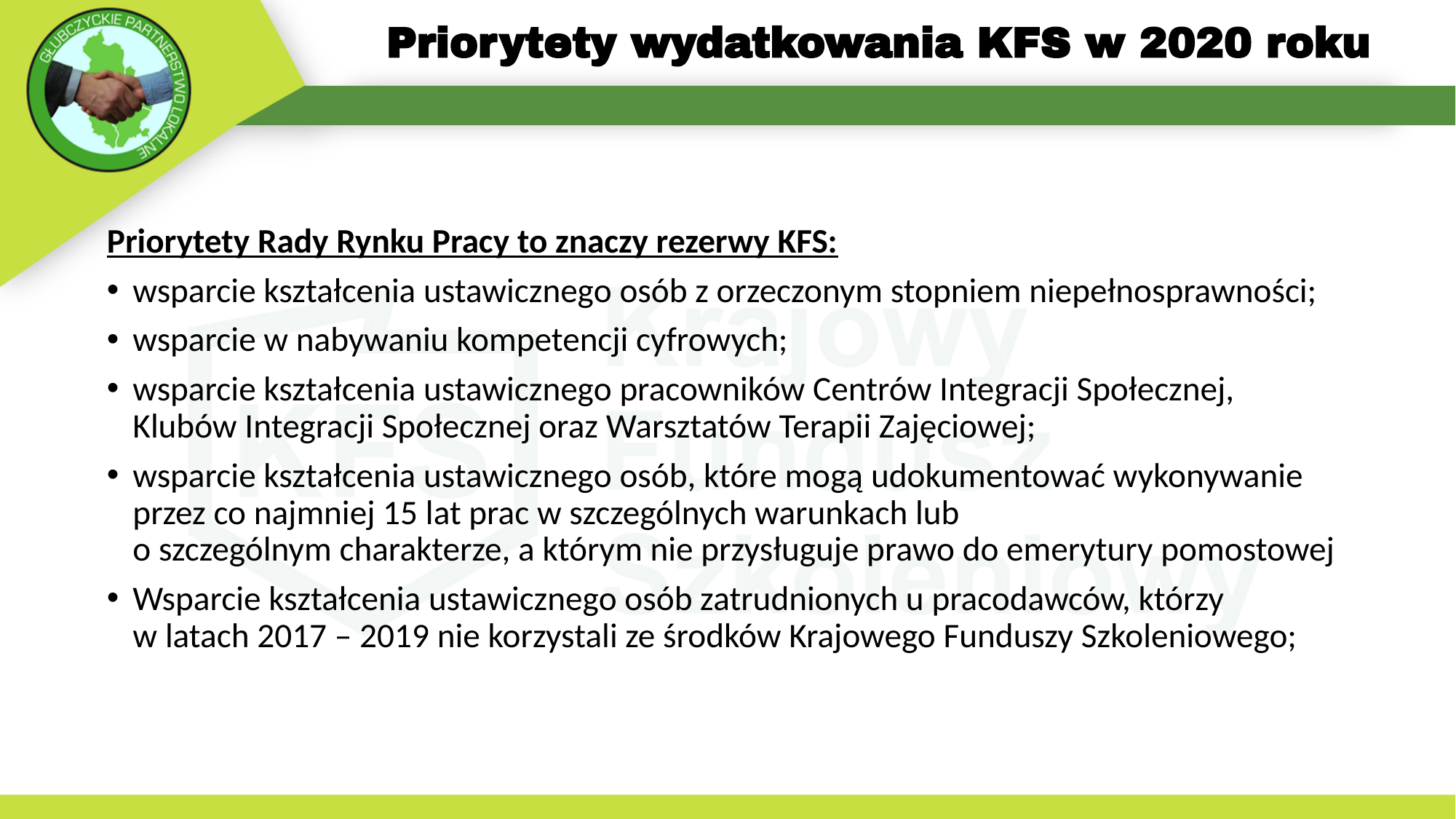

Priorytety wydatkowania KFS w 2020 roku
Priorytety Rady Rynku Pracy to znaczy rezerwy KFS:
wsparcie kształcenia ustawicznego osób z orzeczonym stopniem niepełnosprawności;
wsparcie w nabywaniu kompetencji cyfrowych;
wsparcie kształcenia ustawicznego pracowników Centrów Integracji Społecznej, Klubów Integracji Społecznej oraz Warsztatów Terapii Zajęciowej;
wsparcie kształcenia ustawicznego osób, które mogą udokumentować wykonywanie przez co najmniej 15 lat prac w szczególnych warunkach lub
o szczególnym charakterze, a którym nie przysługuje prawo do emerytury pomostowej
Wsparcie kształcenia ustawicznego osób zatrudnionych u pracodawców, którzy
w latach 2017 – 2019 nie korzystali ze środków Krajowego Funduszy Szkoleniowego;